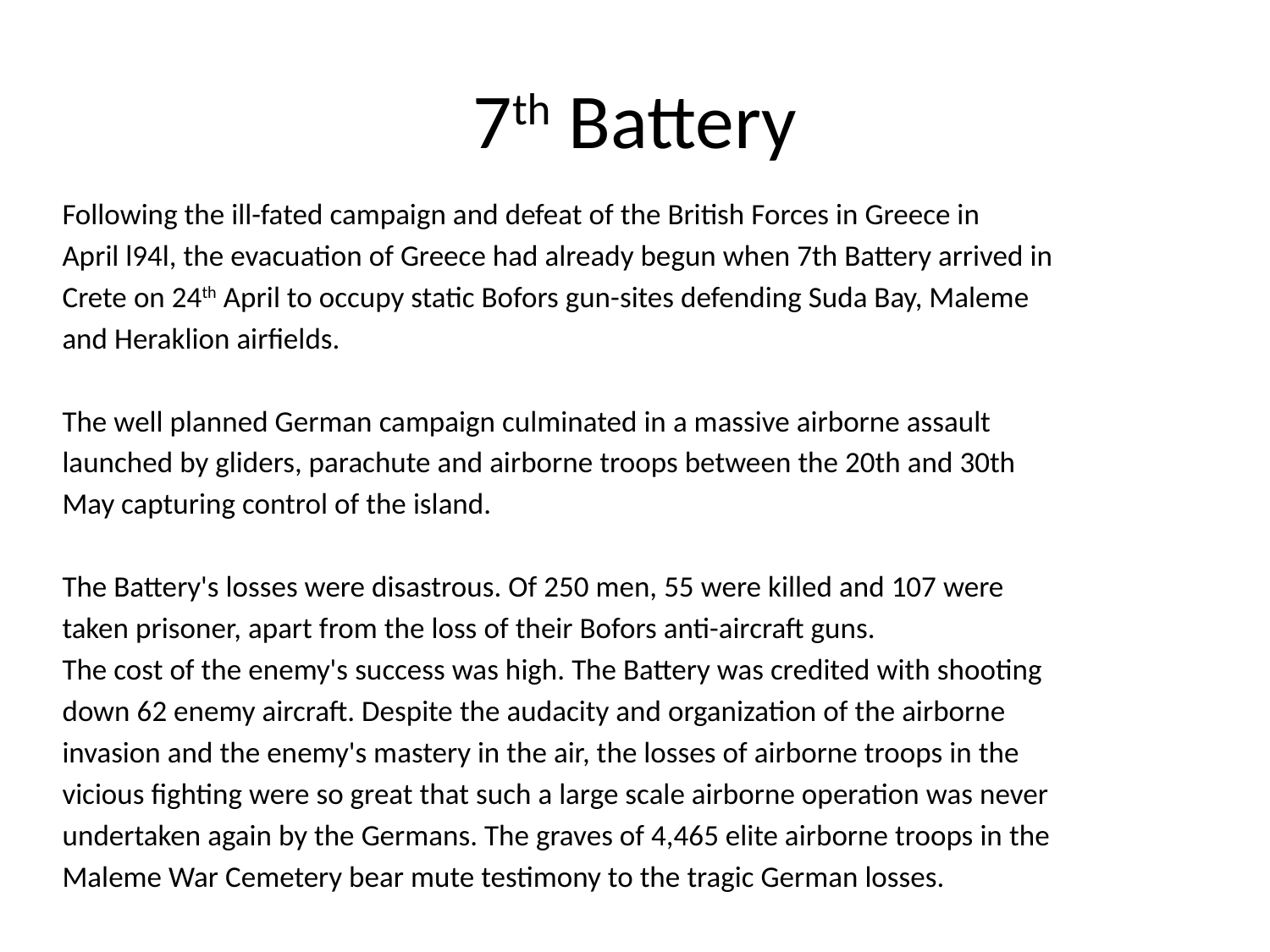

# 7th Battery
Following the ill-fated campaign and defeat of the British Forces in Greece in
April l94l, the evacuation of Greece had already begun when 7th Battery arrived in
Crete on 24th April to occupy static Bofors gun-sites defending Suda Bay, Maleme
and Heraklion airfields.

The well planned German campaign culminated in a massive airborne assault
launched by gliders, parachute and airborne troops between the 20th and 30th
May capturing control of the island.

The Battery's losses were disastrous. Of 250 men, 55 were killed and 107 were
taken prisoner, apart from the loss of their Bofors anti-aircraft guns.
The cost of the enemy's success was high. The Battery was credited with shooting
down 62 enemy aircraft. Despite the audacity and organization of the airborne
invasion and the enemy's mastery in the air, the losses of airborne troops in the
vicious fighting were so great that such a large scale airborne operation was never
undertaken again by the Germans. The graves of 4,465 elite airborne troops in the
Maleme War Cemetery bear mute testimony to the tragic German losses.